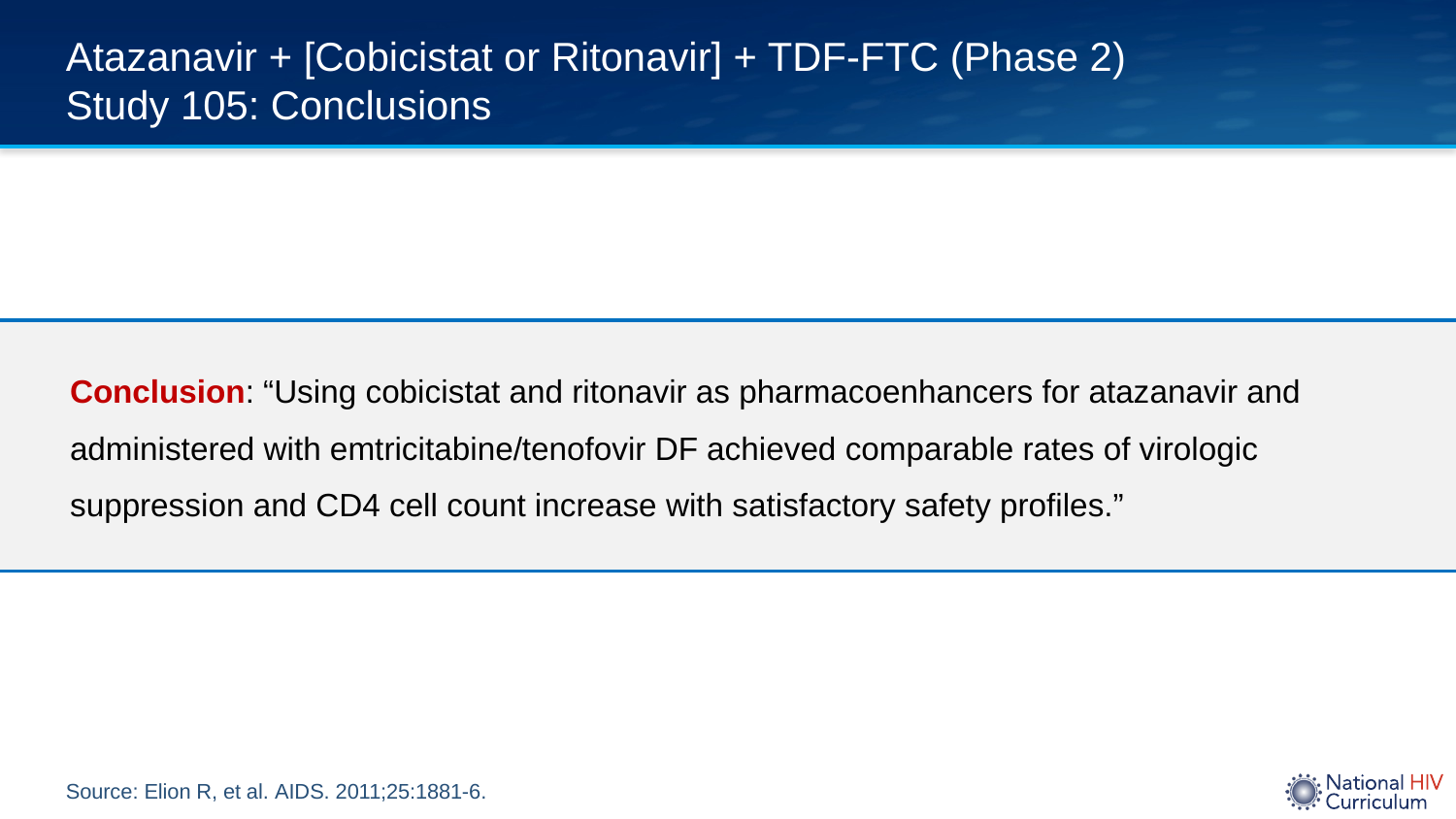

# Atazanavir + [Cobicistat or Ritonavir] + TDF-FTC (Phase 2) Study 105: Conclusions
Conclusion: “Using cobicistat and ritonavir as pharmacoenhancers for atazanavir and administered with emtricitabine/tenofovir DF achieved comparable rates of virologic suppression and CD4 cell count increase with satisfactory safety profiles.”
Source: Elion R, et al. AIDS. 2011;25:1881-6.